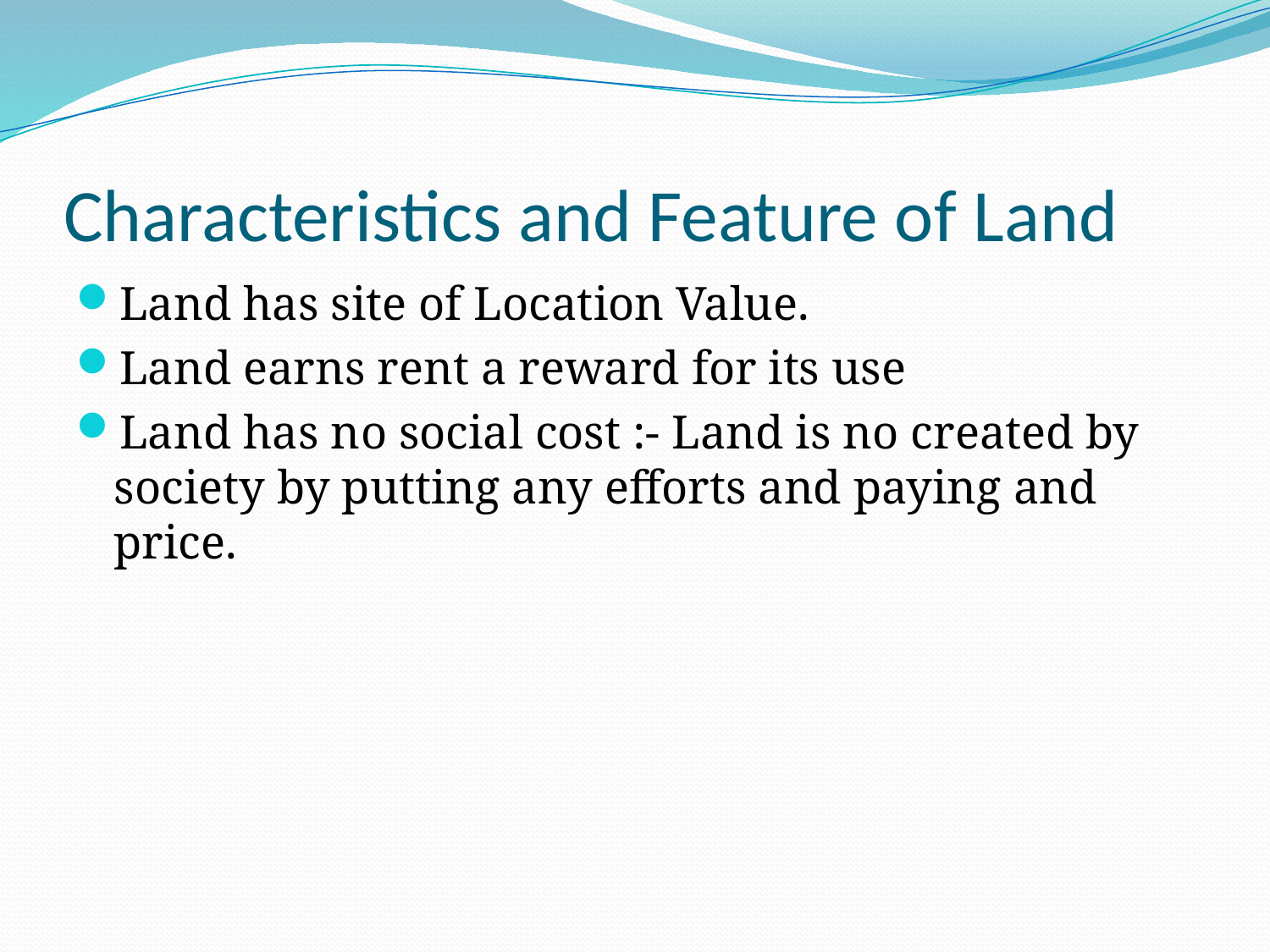

# Characteristics and Feature of Land
Land has site of Location Value.
Land earns rent a reward for its use
Land has no social cost :- Land is no created by society by putting any efforts and paying and price.